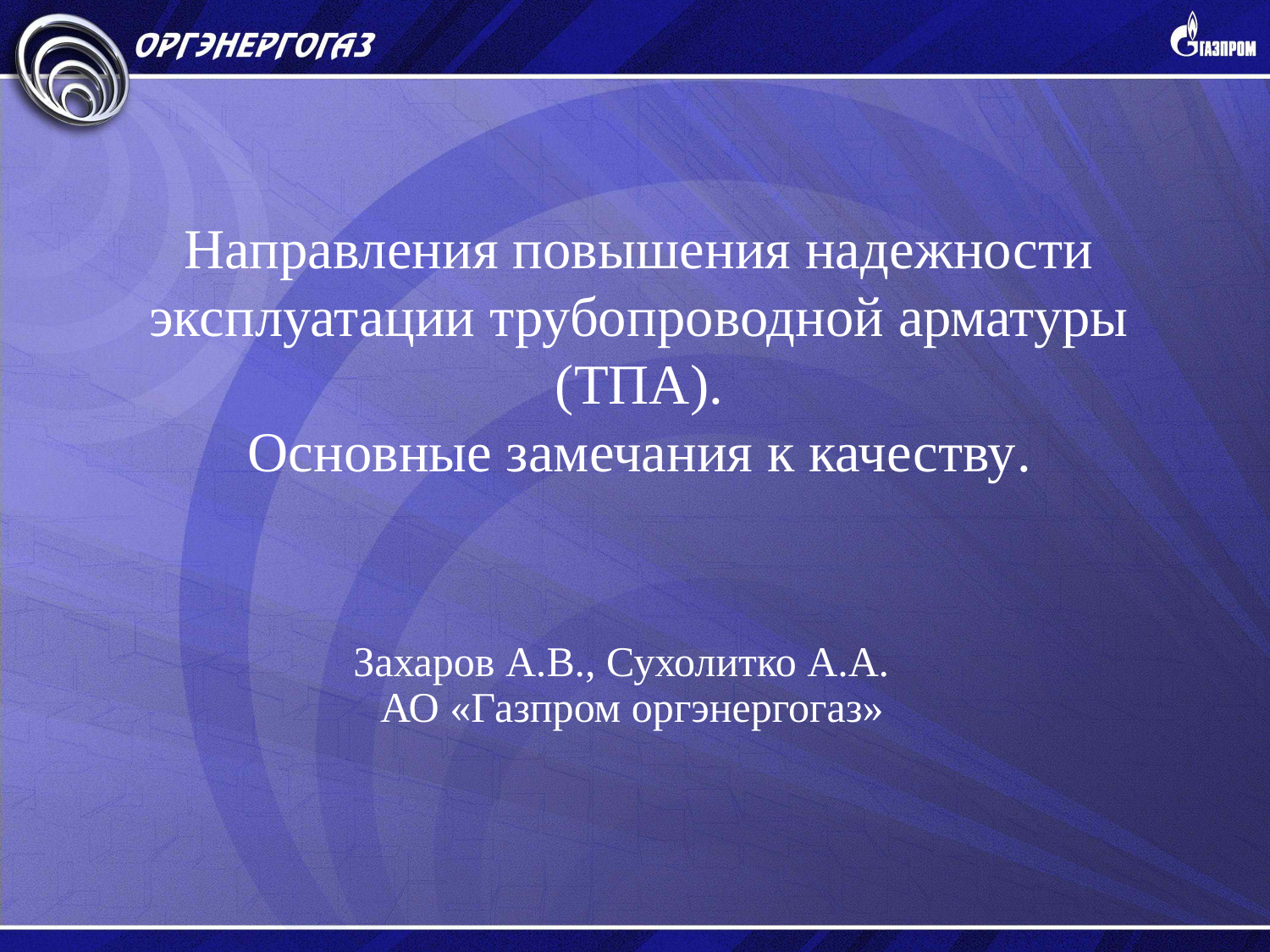

Направления повышения надежности эксплуатации трубопроводной арматуры (ТПА).
Основные замечания к качеству.

Захаров А.В., Сухолитко А.А.
АО «Газпром оргэнергогаз»